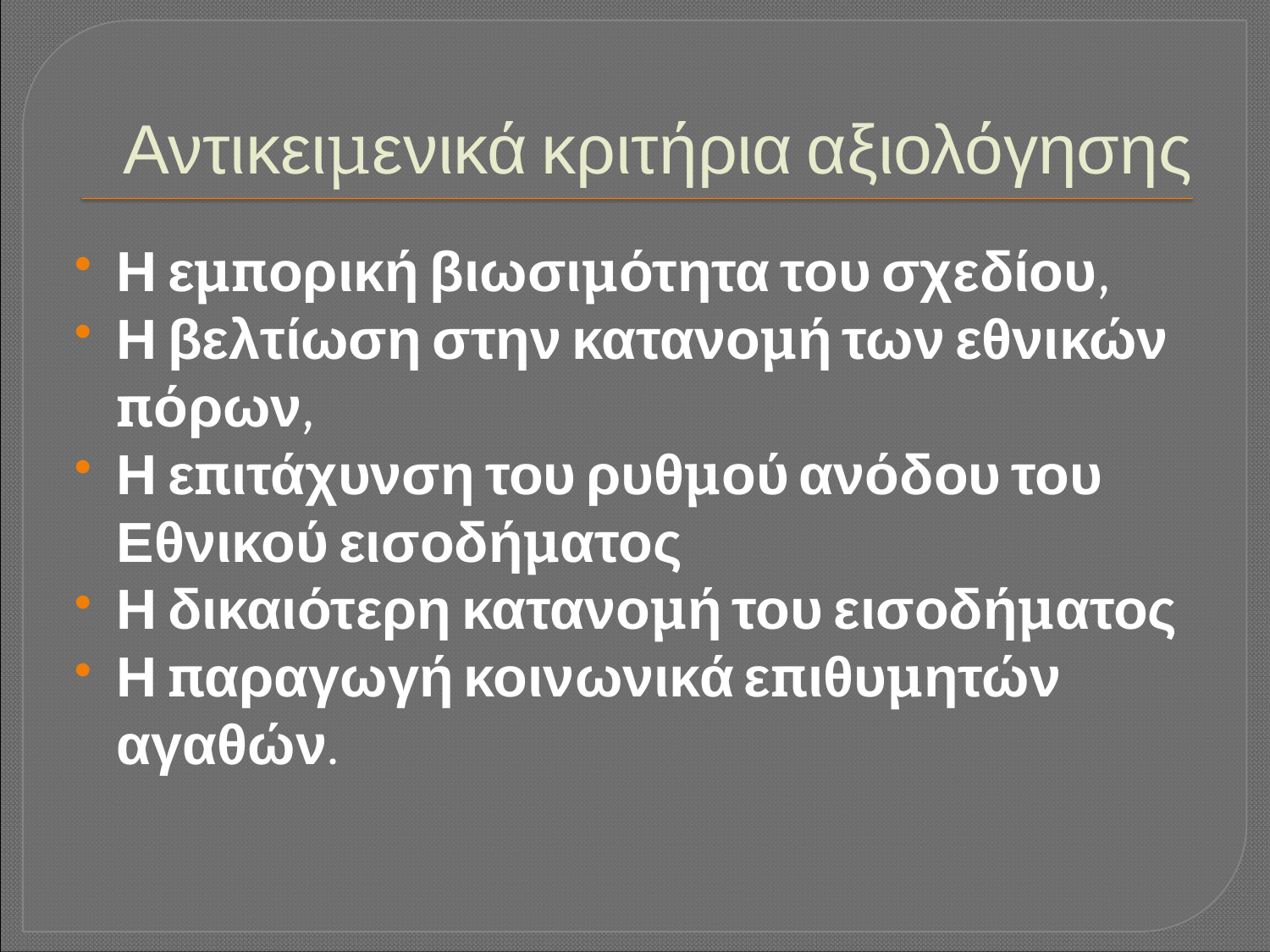

# Αντικειμενικά κριτήρια αξιολόγησης
Η εμπορική βιωσιμότητα του σχεδίου,
Η βελτίωση στην κατανομή των εθνικών πόρων,
Η επιτάχυνση του ρυθμού ανόδου του Εθνικού εισοδήματος
Η δικαιότερη κατανομή του εισοδήματος
Η παραγωγή κοινωνικά επιθυμητών αγαθών.